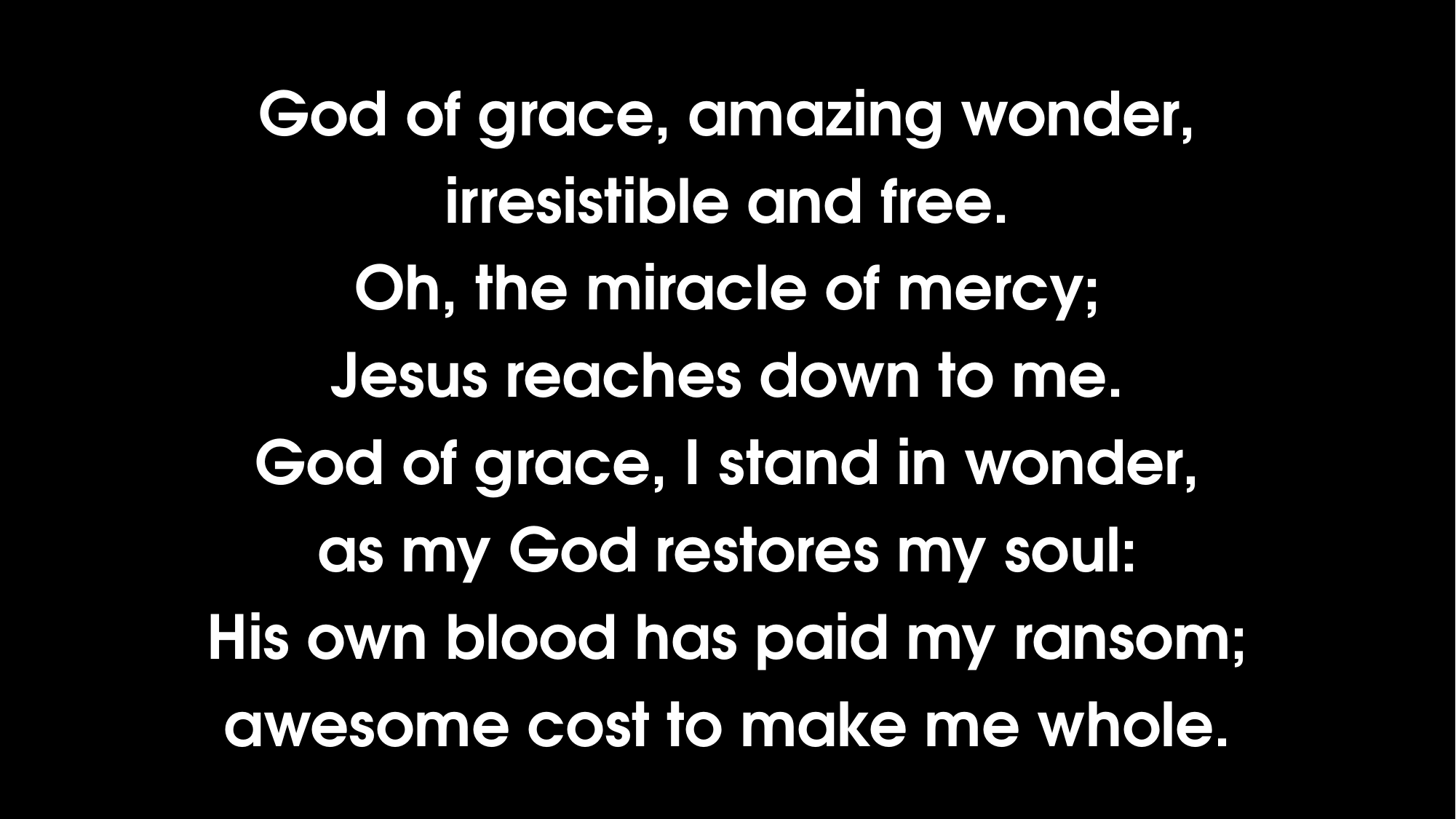

# God of grace, amazing wonder, irresistible and free. Oh, the miracle of mercy; Jesus reaches down to me. God of grace, I stand in wonder, as my God restores my soul: His own blood has paid my ransom; awesome cost to make me whole.